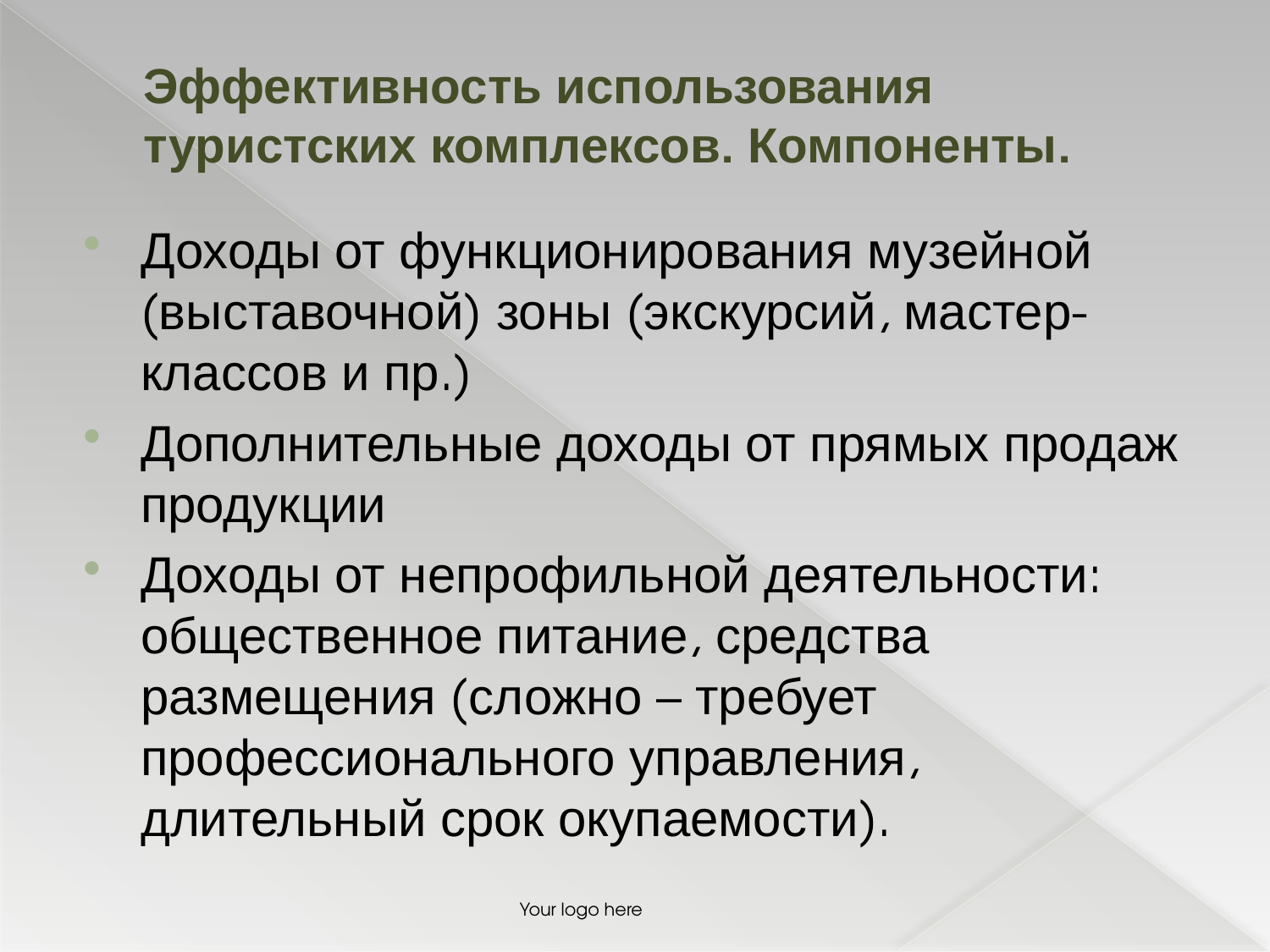

# Эффективность использования туристских комплексов. Компоненты.
Доходы от функционирования музейной (выставочной) зоны (экскурсий, мастер-классов и пр.)
Дополнительные доходы от прямых продаж продукции
Доходы от непрофильной деятельности: общественное питание, средства размещения (сложно – требует профессионального управления, длительный срок окупаемости).
Your logo here